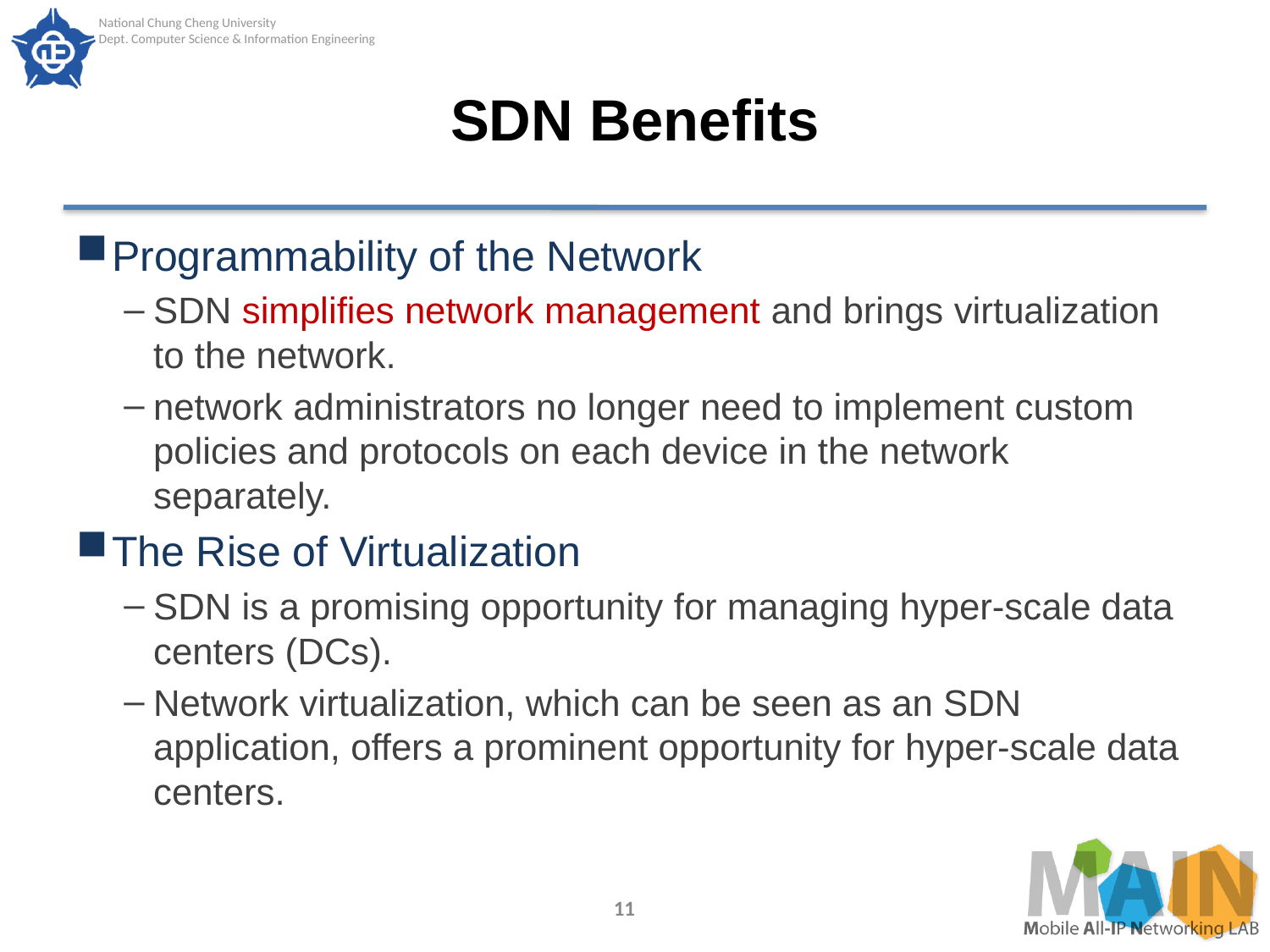

# SDN Benefits
Programmability of the Network
SDN simplifies network management and brings virtualization to the network.
network administrators no longer need to implement custom policies and protocols on each device in the network separately.
The Rise of Virtualization
SDN is a promising opportunity for managing hyper-scale data centers (DCs).
Network virtualization, which can be seen as an SDN application, offers a prominent opportunity for hyper-scale data centers.

11